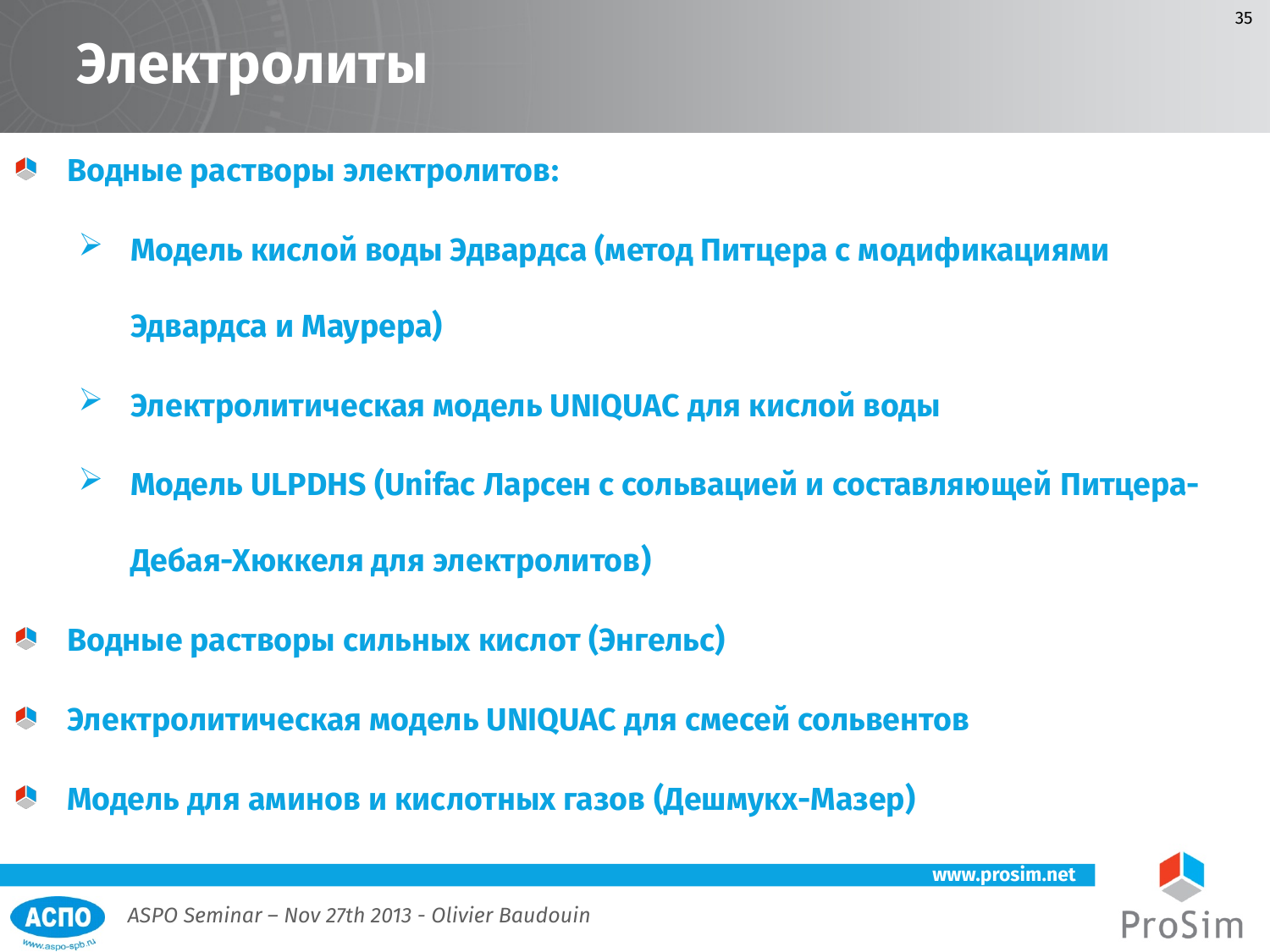

Электролиты
Водные растворы электролитов:
Модель кислой воды Эдвардса (метод Питцера с модификациями Эдвардса и Маурера)
Электролитическая модель UNIQUAC для кислой воды
Модель ULPDHS (Unifac Ларсен с сольвацией и составляющей Питцера-Дебая-Хюккеля для электролитов)
Водные растворы сильных кислот (Энгельс)
Электролитическая модель UNIQUAC для смесей сольвентов
Модель для аминов и кислотных газов (Дешмукх-Мазер)
ASPO Seminar – Nov 27th 2013 - Olivier Baudouin